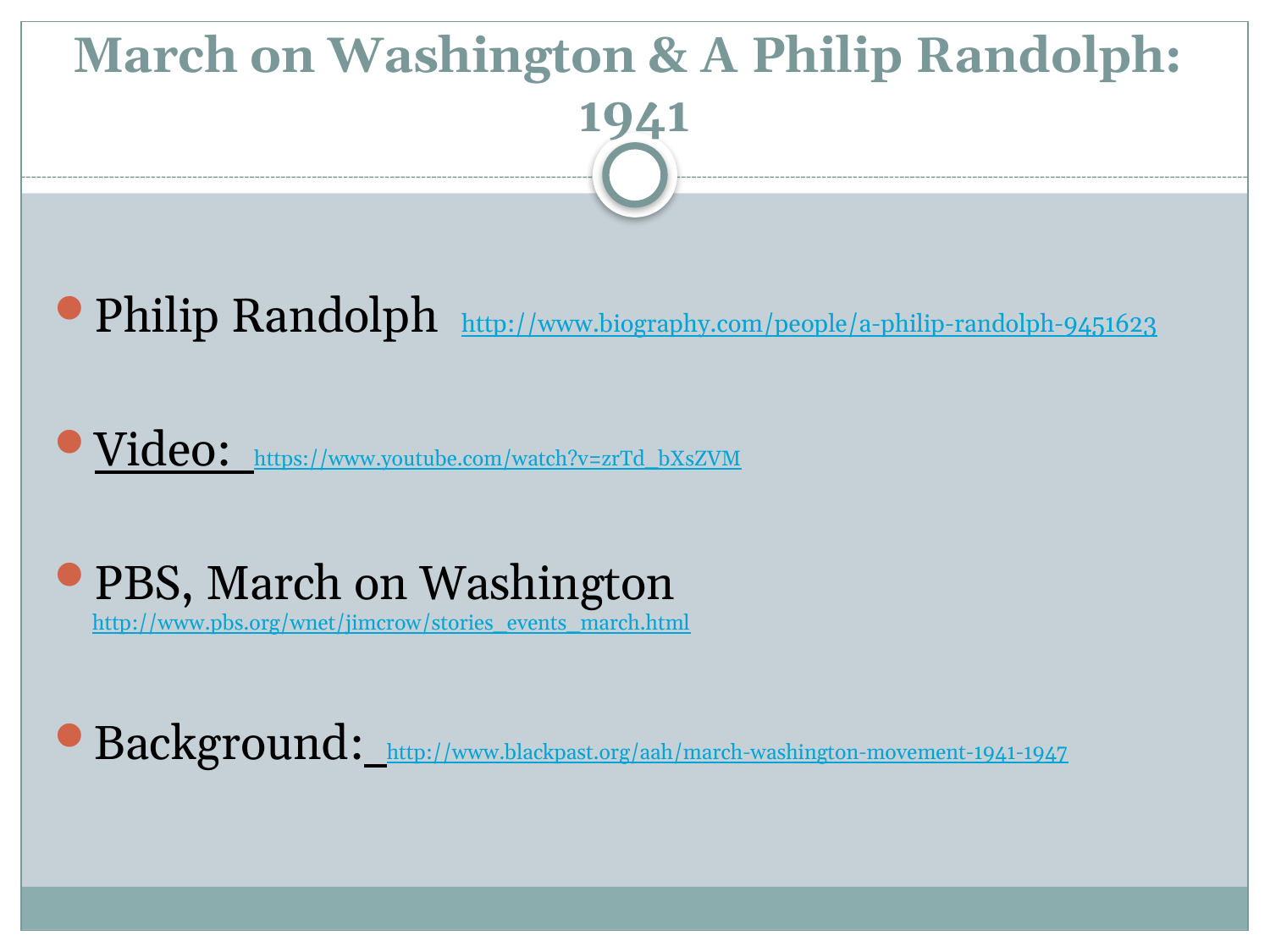

# March on Washington & A Philip Randolph:  1941

Philip Randolph  http://www.biography.com/people/a-philip-randolph-9451623

Video:  https://www.youtube.com/watch?v=zrTd_bXsZVM

PBS, March on Washington  http://www.pbs.org/wnet/jimcrow/stories_events_march.html

Background:  http://www.blackpast.org/aah/march-washington-movement-1941-1947